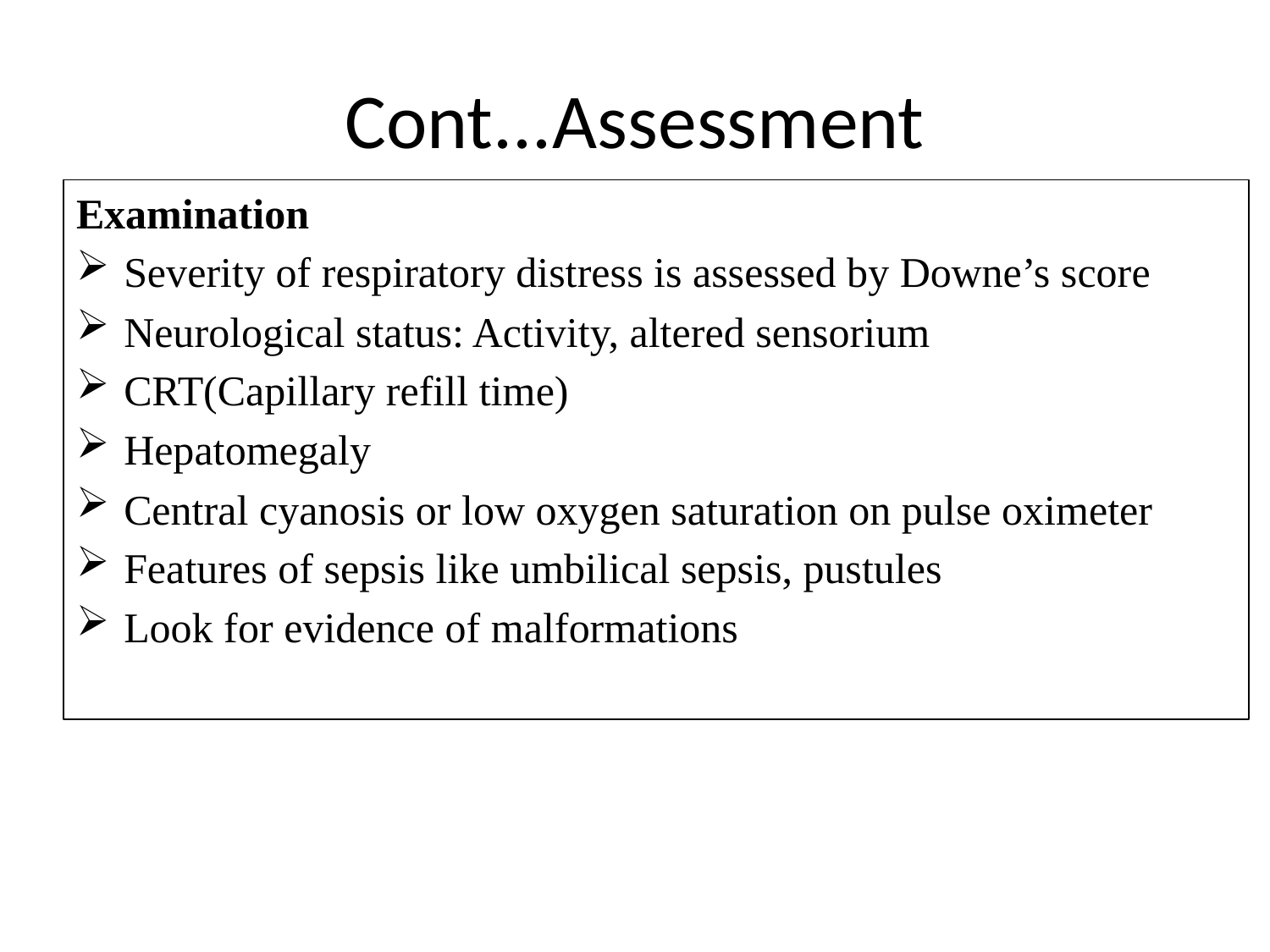

# Cont...Assessment
Examination
Severity of respiratory distress is assessed by Downe’s score
Neurological status: Activity, altered sensorium
CRT(Capillary refill time)
Hepatomegaly
Central cyanosis or low oxygen saturation on pulse oximeter
Features of sepsis like umbilical sepsis, pustules
Look for evidence of malformations